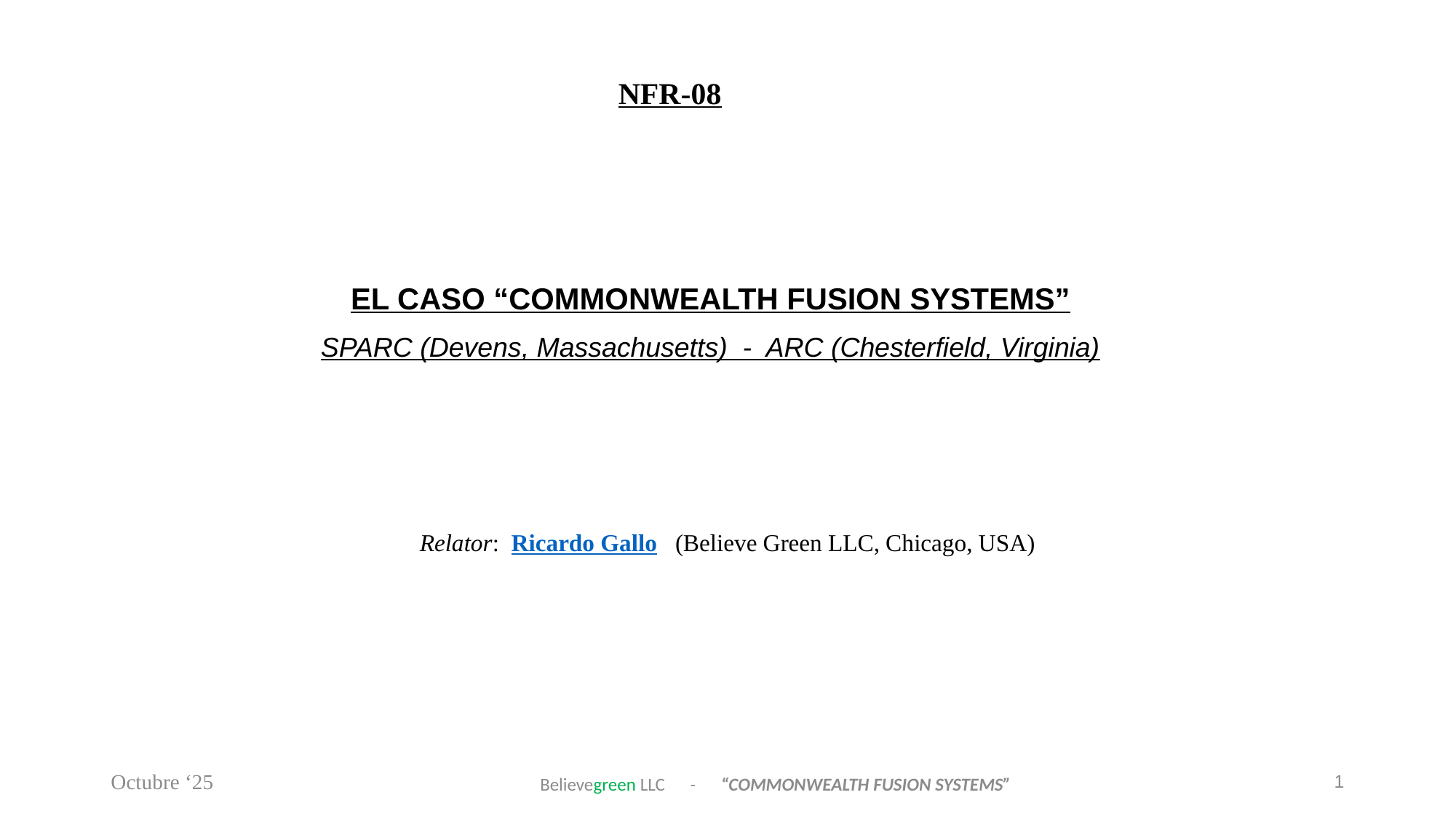

NFR-08

EL CASO “COMMONWEALTH FUSION SYSTEMS”
SPARC (Devens, Massachusetts)  -  ARC (Chesterfield, Virginia)

Relator:  Ricardo Gallo   (Believe Green LLC, Chicago, USA)
Octubre ‘25
1
Believegreen LLC      -      “COMMONWEALTH FUSION SYSTEMS”